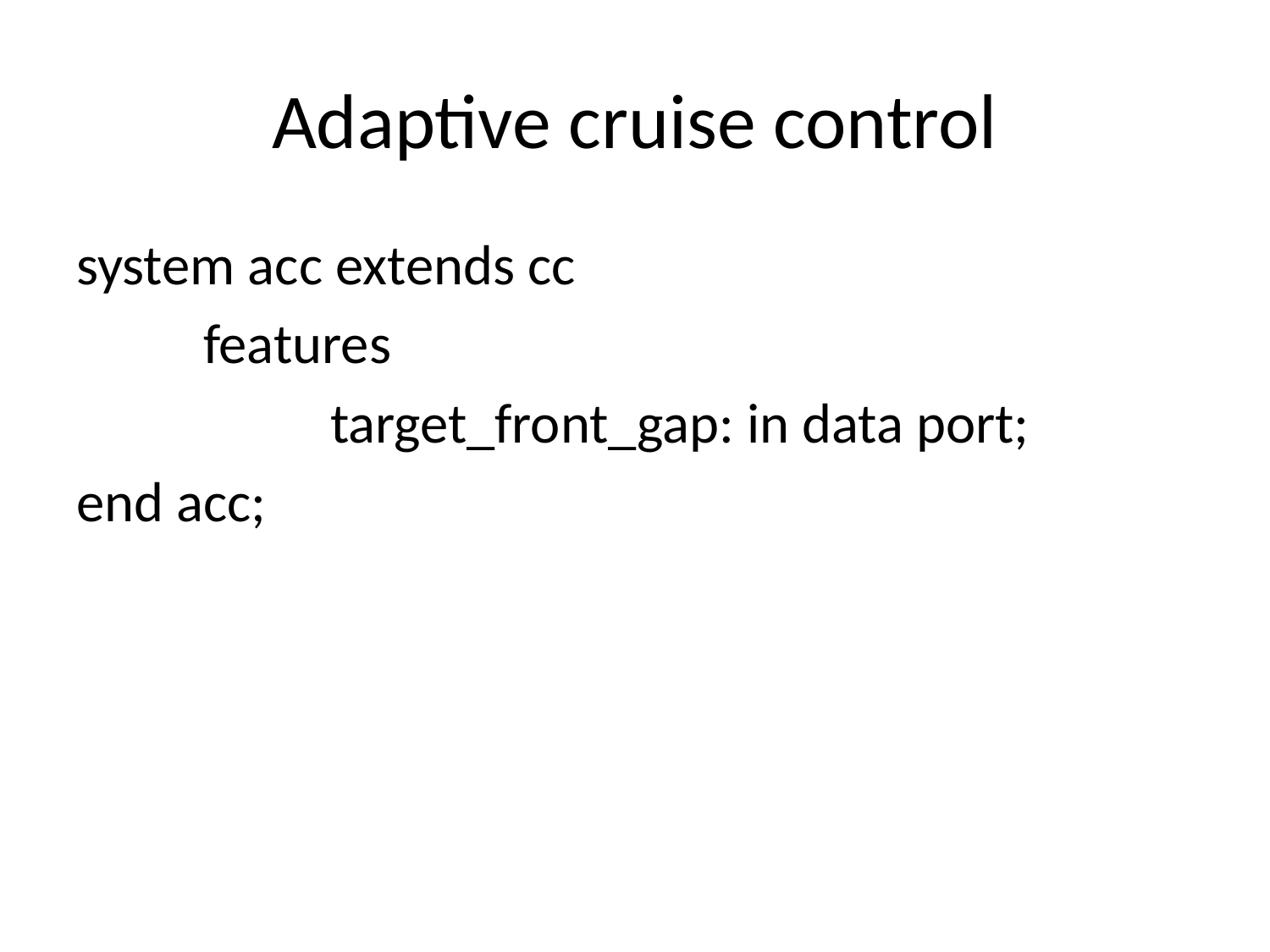

# Adaptive cruise control
system acc extends cc
	features
		target_front_gap: in data port;
end acc;